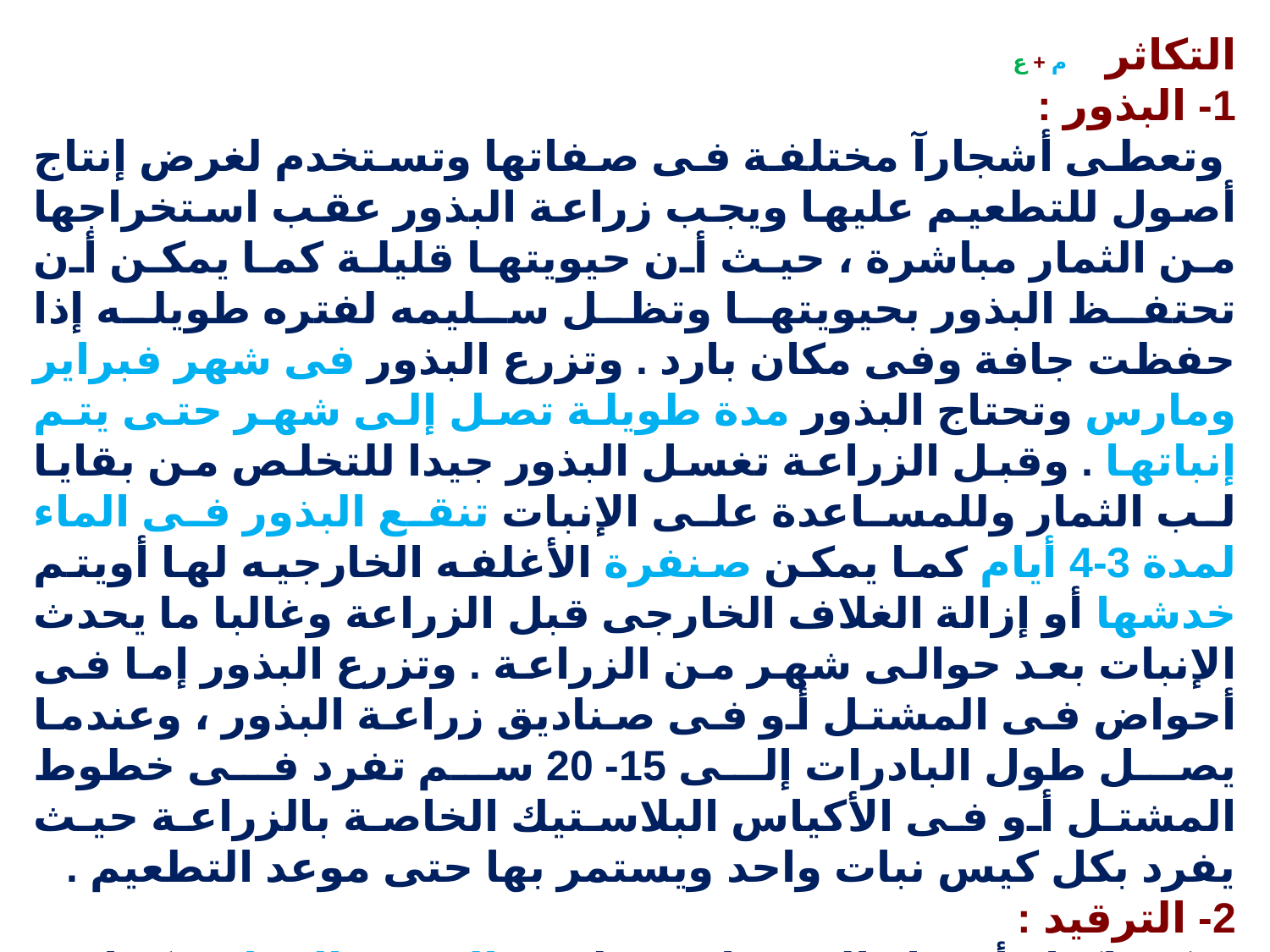

التكاثر    م + ع
1- البذور :
 وتعطى أشجارآ مختلفة فى صفاتها وتستخدم لغرض إنتاج أصول للتطعيم عليها ويجب زراعة البذور عقب استخراجها من الثمار مباشرة ، حيث أن حيويتها قليلة كما يمكن أن تحتفظ البذور بحيويتها وتظل سليمه لفتره طويله إذا حفظت جافة وفى مكان بارد . وتزرع البذور فى شهر فبراير ومارس وتحتاج البذور مدة طويلة تصل إلى شهر حتى يتم إنباتها . وقبل الزراعة تغسل البذور جيدا للتخلص من بقايا لب الثمار وللمساعدة على الإنبات تنقع البذور فى الماء لمدة 3-4 أيام كما يمكن صنفرة الأغلفه الخارجيه لها أويتم خدشها أو إزالة الغلاف الخارجى قبل الزراعة وغالبا ما يحدث الإنبات بعد حوالى شهر من الزراعة . وتزرع البذور إما فى أحواض فى المشتل أو فى صناديق زراعة البذور ، وعندما يصل طول البادرات إلى 15- 20 سم تفرد فى خطوط المشتل أو فى الأكياس البلاستيك الخاصة بالزراعة حيث يفرد بكل كيس نبات واحد ويستمر بها حتى موعد التطعيم .
2- الترقيد :
يمكن إكثار أشجار السبوتا عن طريق الترقيد الهوائى كما هو متبع فى الهند